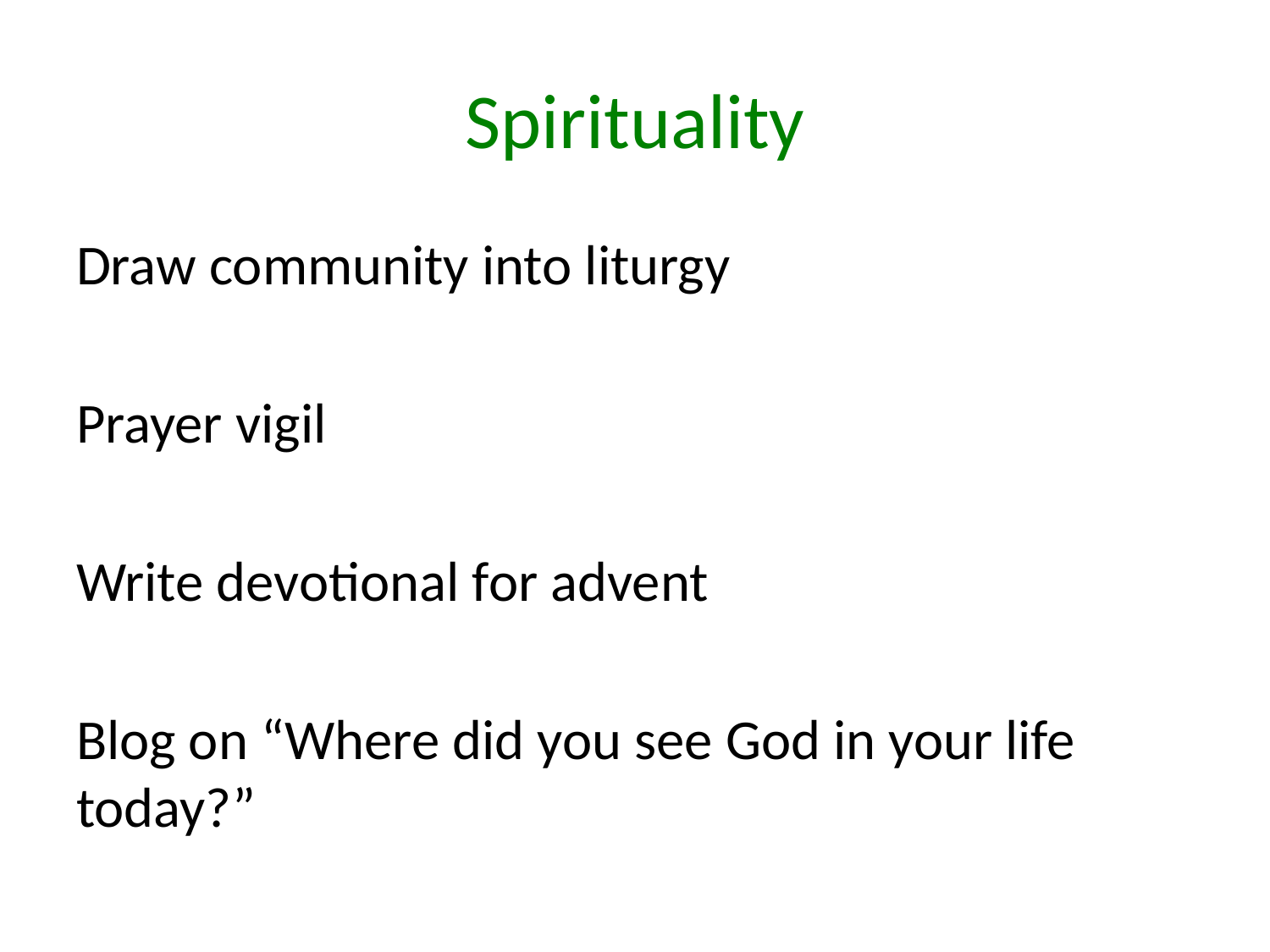

# Spirituality
Draw community into liturgy

Prayer vigil

Write devotional for advent

Blog on “Where did you see God in your life today?”